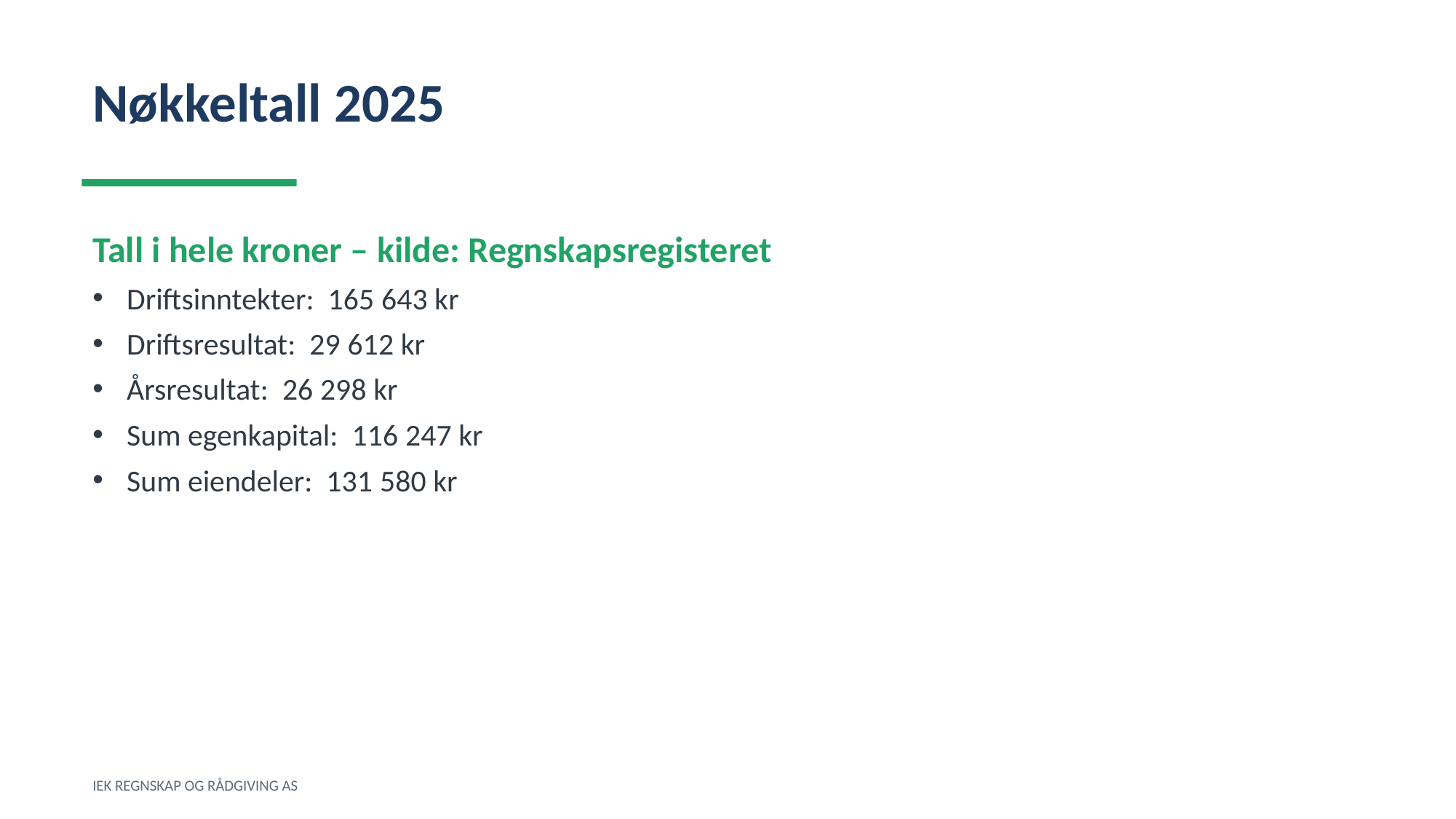

Nøkkeltall 2025

Tall i hele kroner – kilde: Regnskapsregisteret
Driftsinntekter:  165 643 kr
Driftsresultat:  29 612 kr
Årsresultat:  26 298 kr
Sum egenkapital:  116 247 kr
Sum eiendeler:  131 580 kr
IEK REGNSKAP OG RÅDGIVING AS